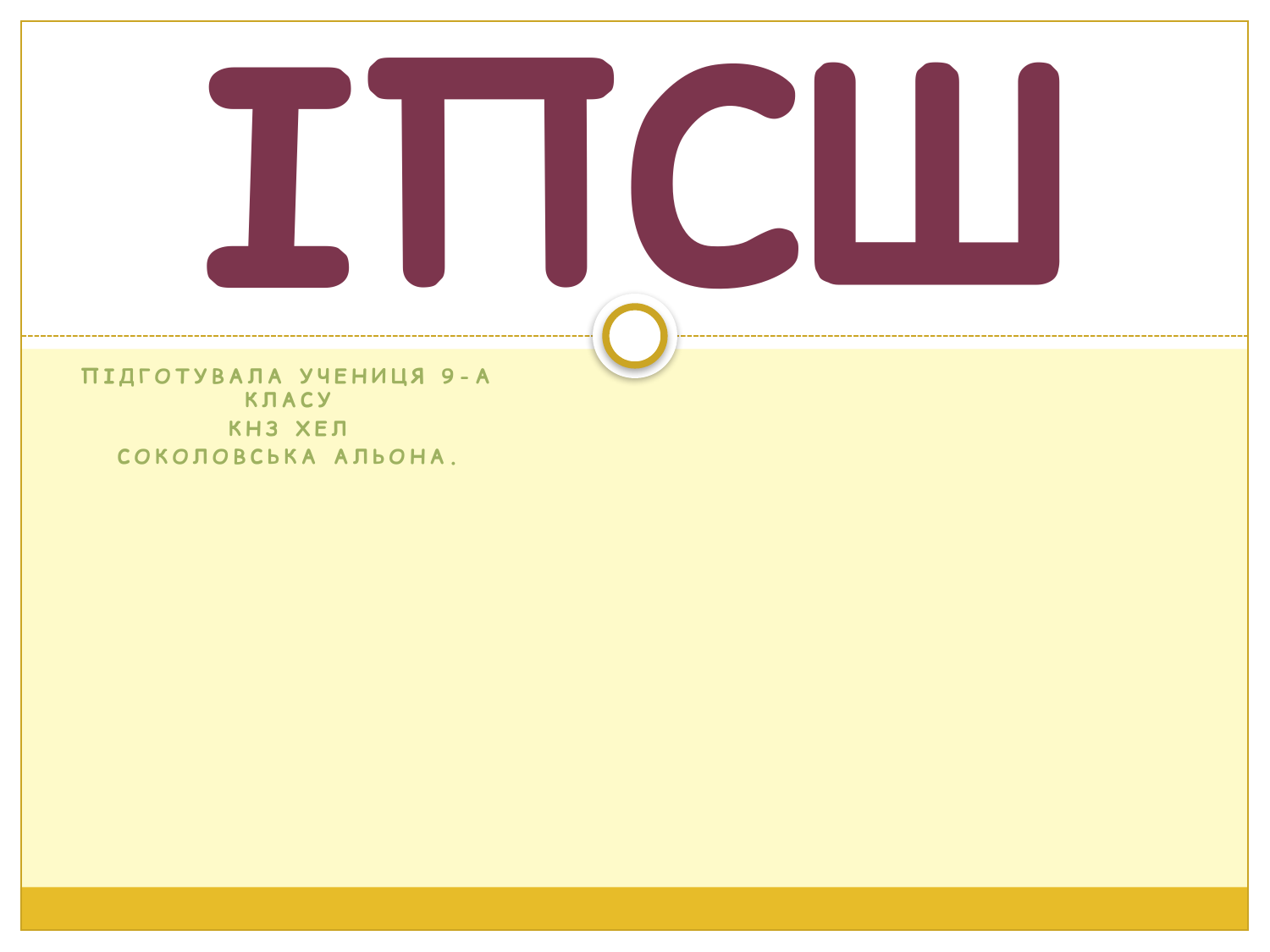

# ІПСШ
Підготувала учениця 9-А класу
КНЗ ХЕЛ
Соколовська Альона.